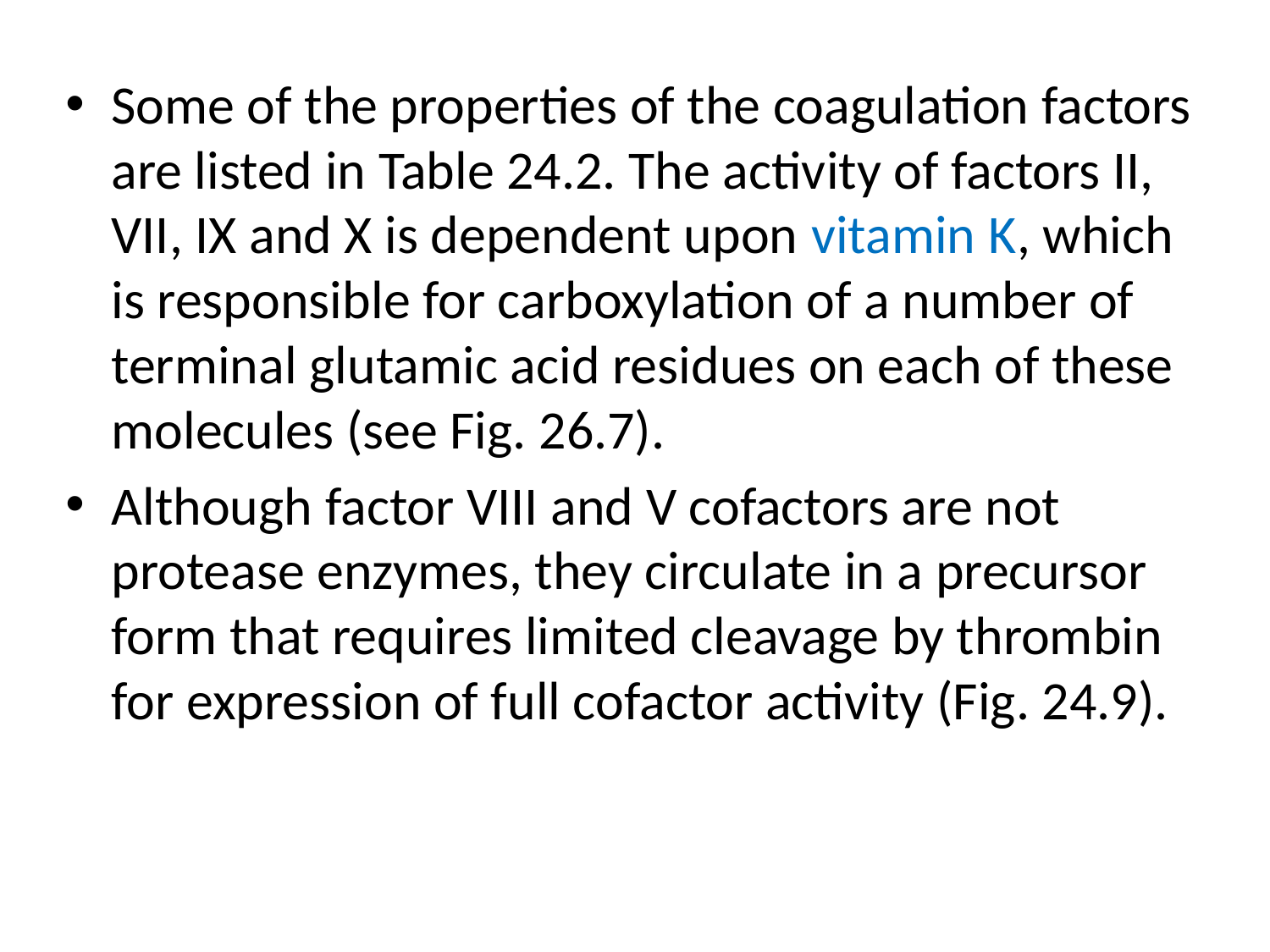

Some of the properties of the coagulation factors are listed in Table 24.2. The activity of factors II, VII, IX and X is dependent upon vitamin K, which is responsible for carboxylation of a number of terminal glutamic acid residues on each of these molecules (see Fig. 26.7).
Although factor VIII and V cofactors are not protease enzymes, they circulate in a precursor form that requires limited cleavage by thrombin for expression of full cofactor activity (Fig. 24.9).